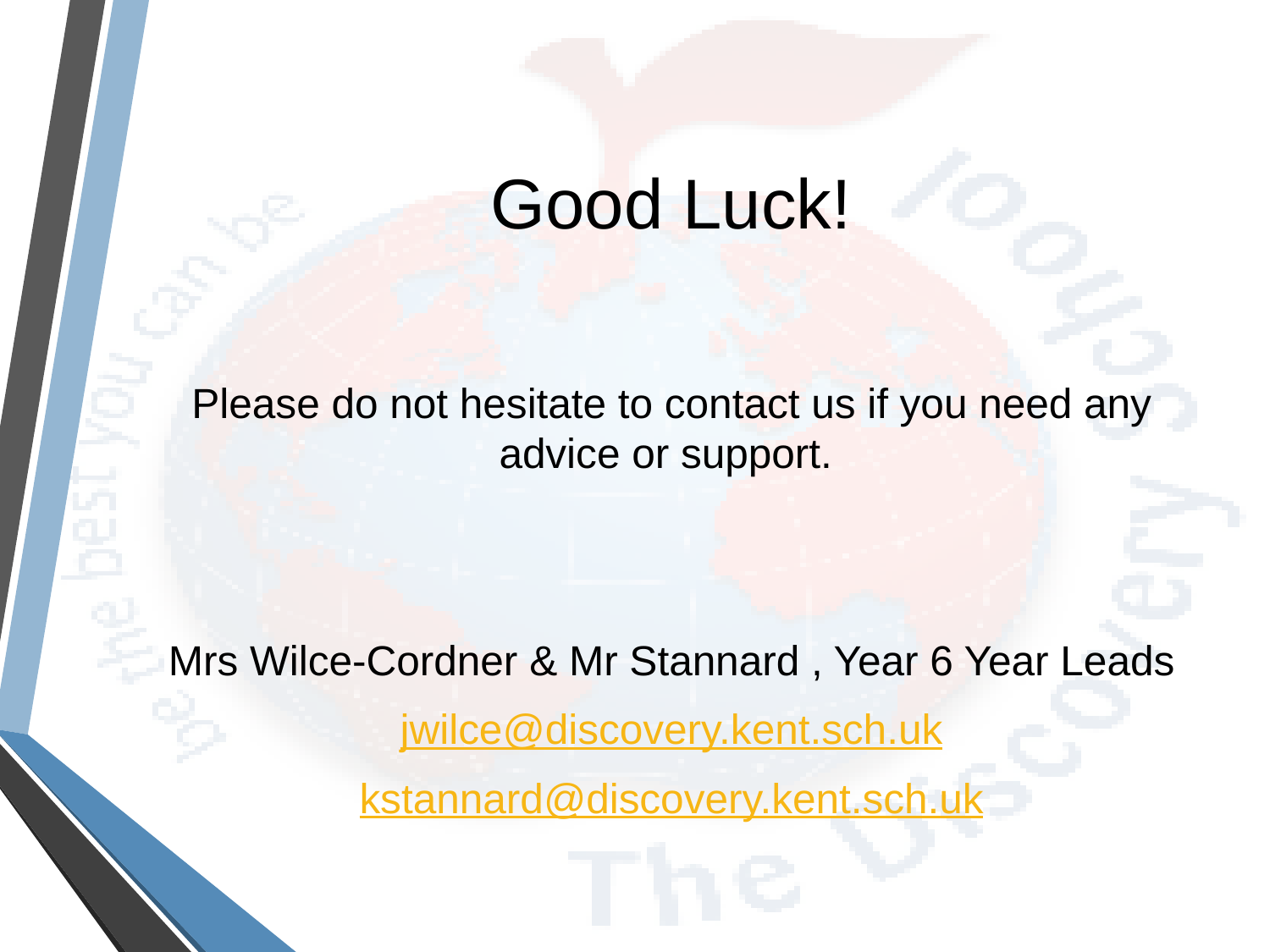

# Good Luck!
Please do not hesitate to contact us if you need any advice or support.

Mrs Wilce-Cordner & Mr Stannard , Year 6 Year Leads
jwilce@discovery.kent.sch.uk
kstannard@discovery.kent.sch.uk